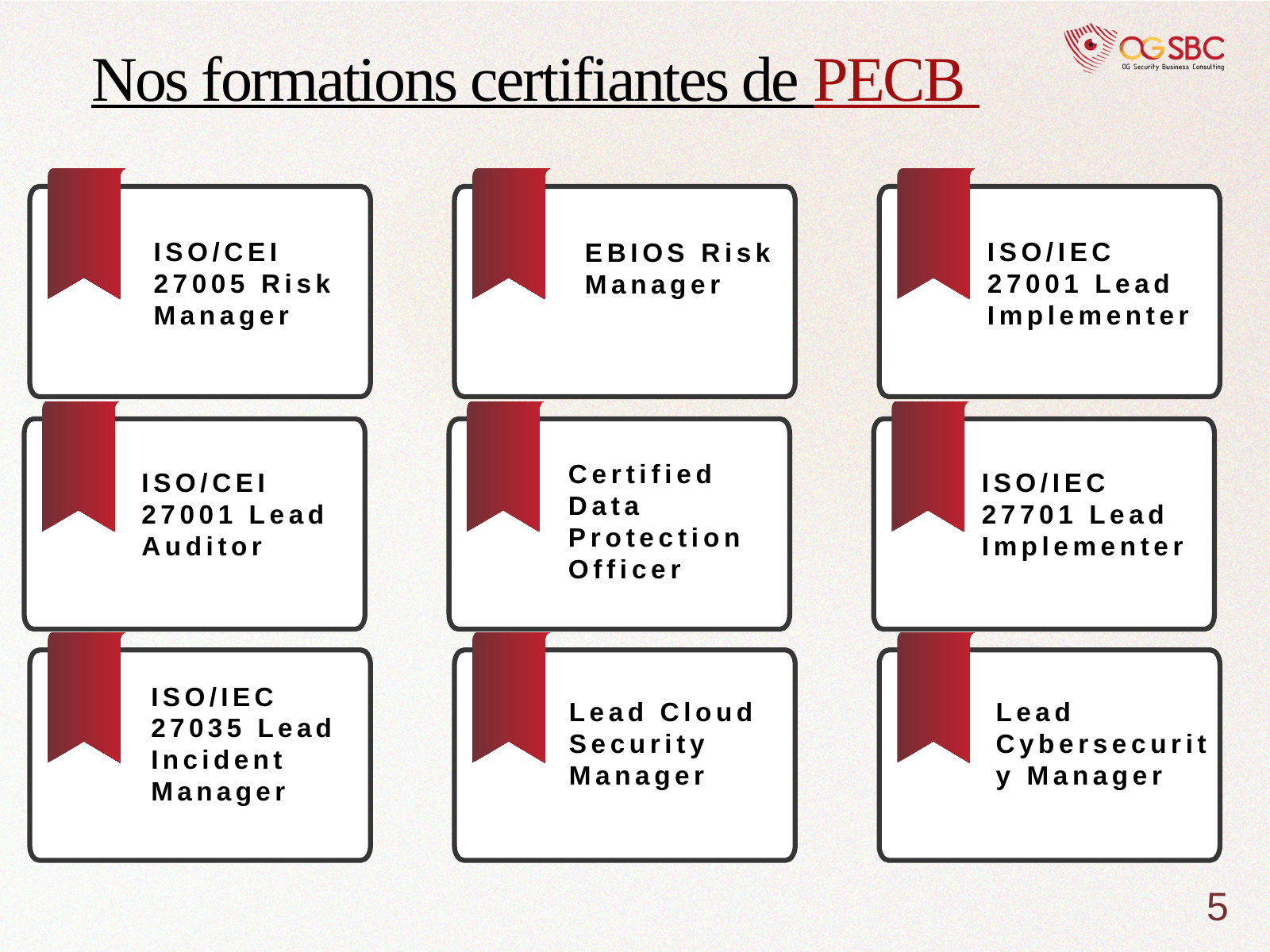

Nos formations certifiantes de PECB

ISO/CEI 27005 Risk Manager
ISO/IEC 27001 Lead Implementer
EBIOS Risk Manager

Certified Data Protection Officer
ISO/CEI 27001 Lead Auditor
ISO/IEC 27701 Lead Implementer

ISO/IEC 27035 Lead Incident Manager
Lead Cybersecurity Manager
Lead Cloud Security Manager
5